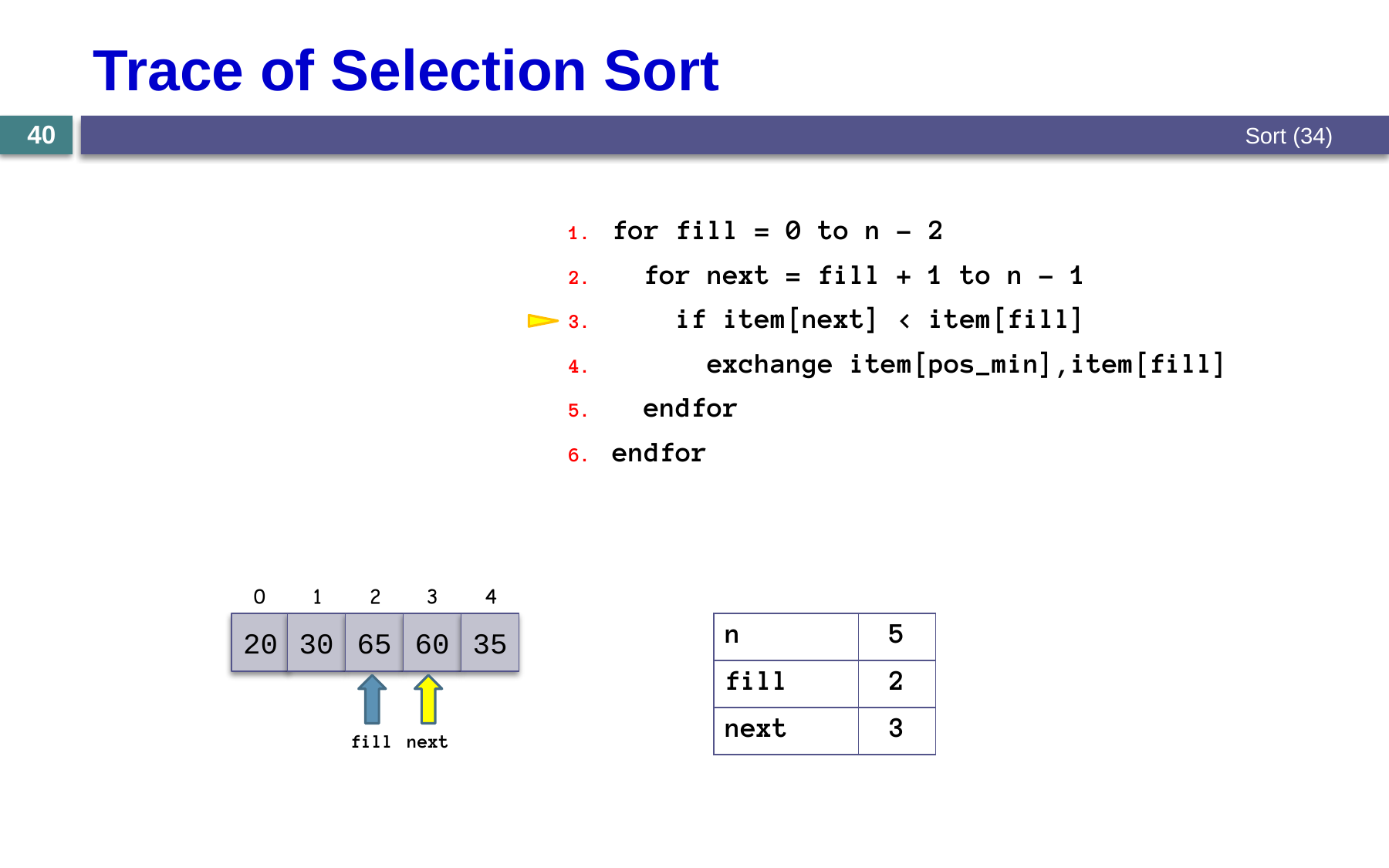

# Trace of Selection Sort
Sort (34)
40
for fill = 0 to n – 2
  for next = fill + 1 to n – 1
    if item[next] < item[fill]
      exchange item[pos_min],item[fill]
  endfor
endfor

0
1
2
3
4
20
30
65
60
35
| n | 5 |
| --- | --- |
| fill | 2 |
| next | 3 |

fill

next